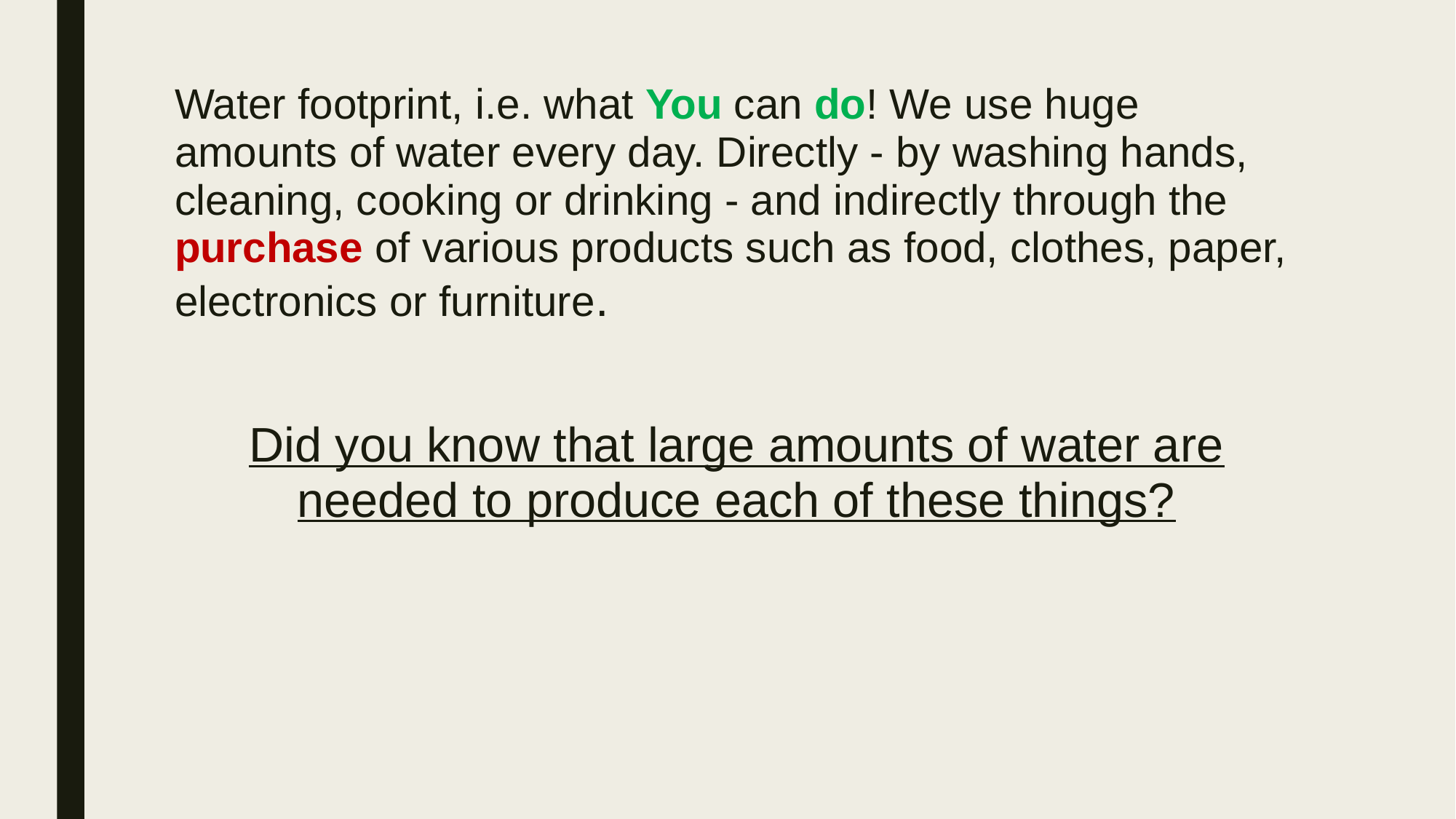

Water footprint, i.e. what You can do! We use huge amounts of water every day. Directly - by washing hands, cleaning, cooking or drinking - and indirectly through the purchase of various products such as food, clothes, paper, electronics or furniture.

Did you know that large amounts of water are needed to produce each of these things?